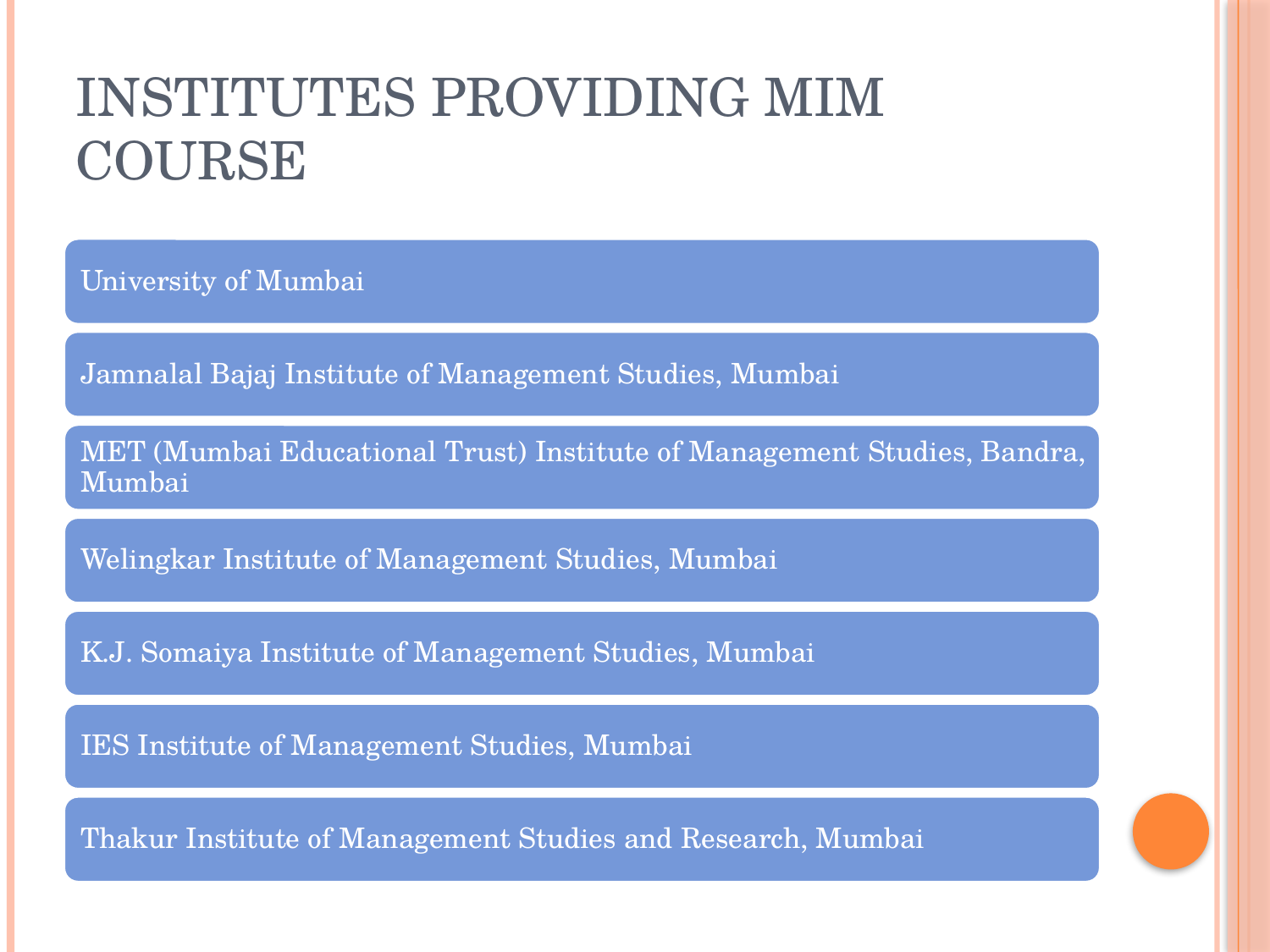

# Institutes providing MIM Course
University of Mumbai
Jamnalal Bajaj Institute of Management Studies, Mumbai
MET (Mumbai Educational Trust) Institute of Management Studies, Bandra, Mumbai
Welingkar Institute of Management Studies, Mumbai
K.J. Somaiya Institute of Management Studies, Mumbai
IES Institute of Management Studies, Mumbai
Thakur Institute of Management Studies and Research, Mumbai